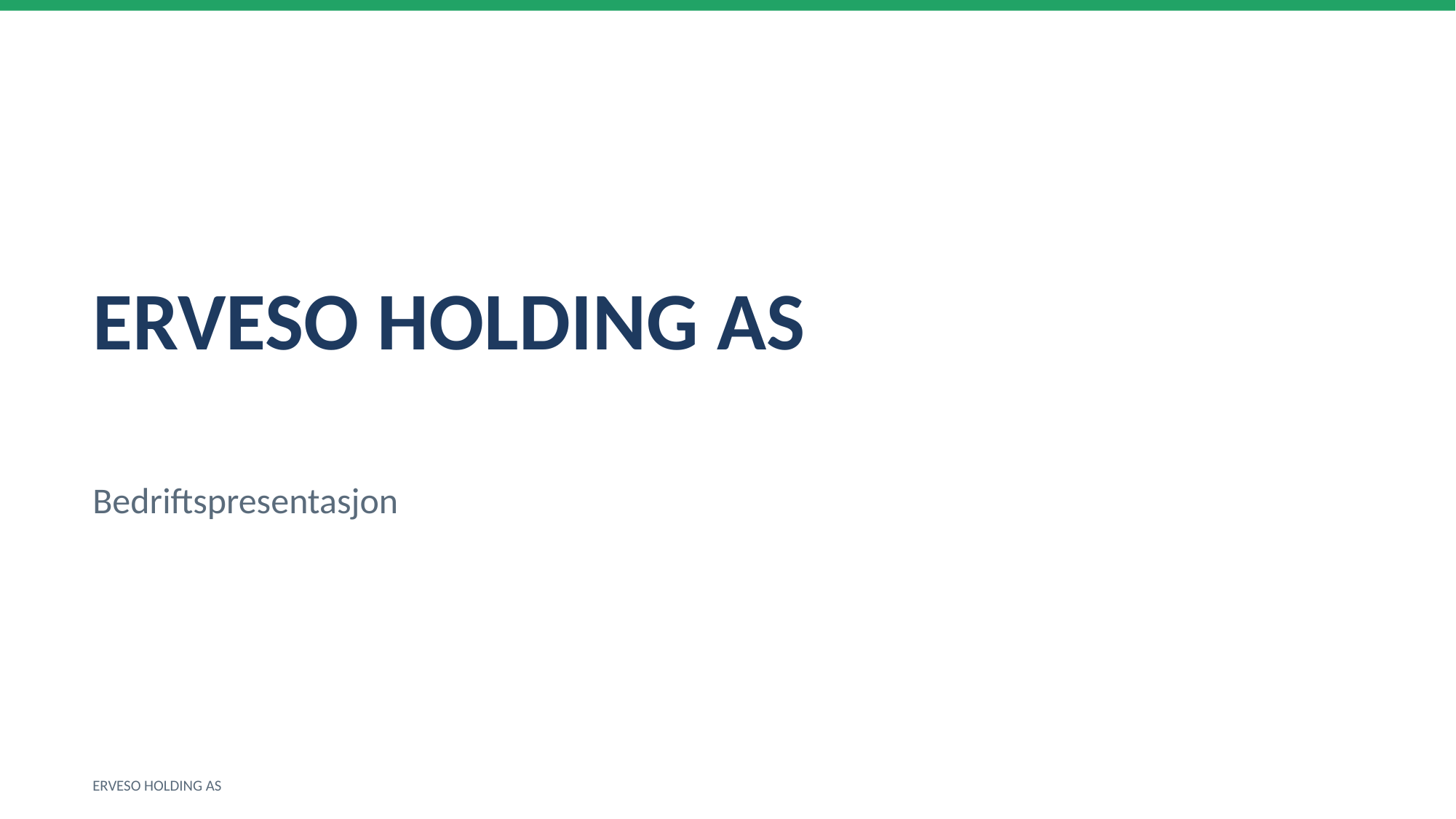

ERVESO HOLDING AS
Bedriftspresentasjon
ERVESO HOLDING AS